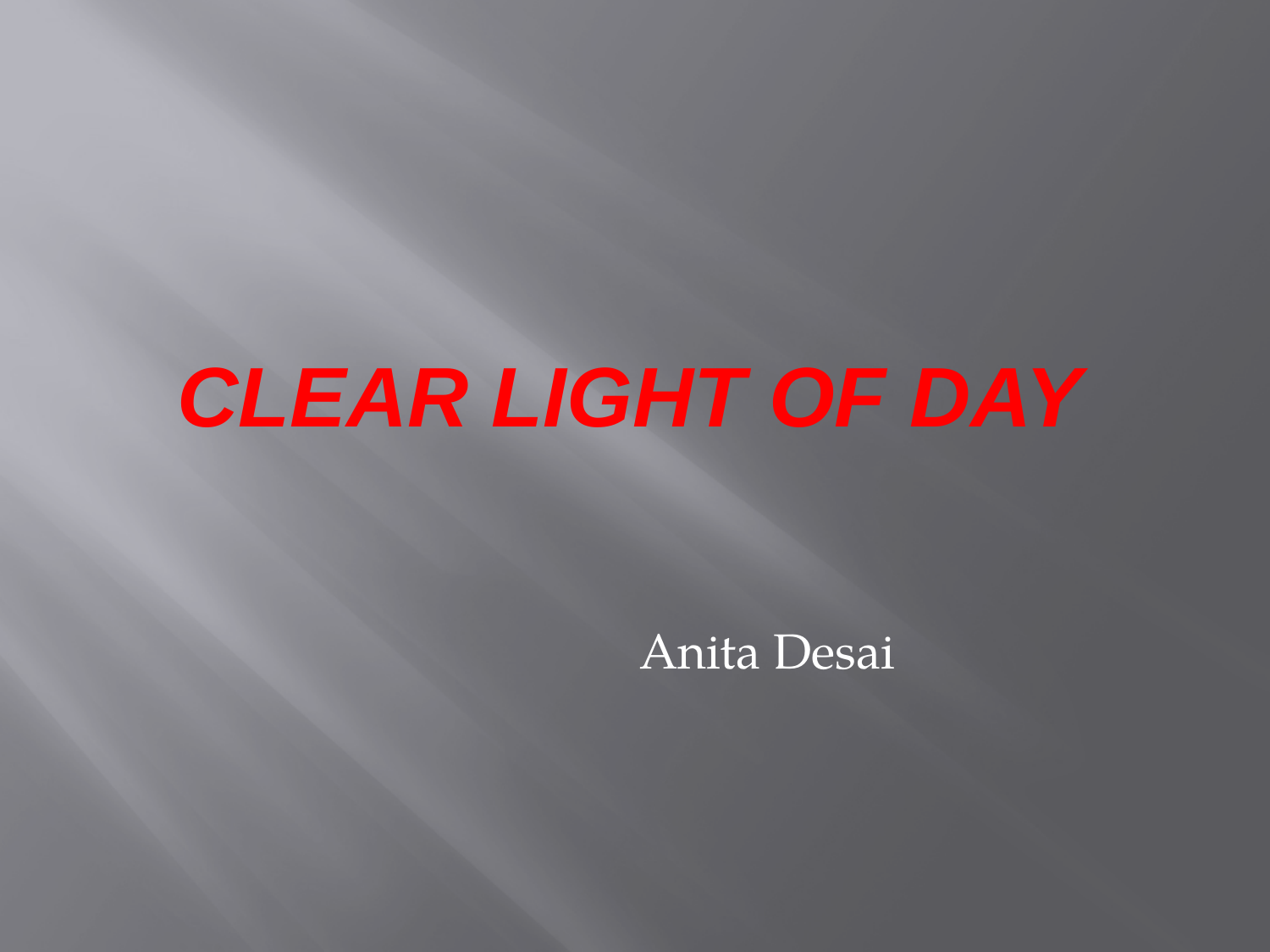

# Clear Light of Day
Anita Desai